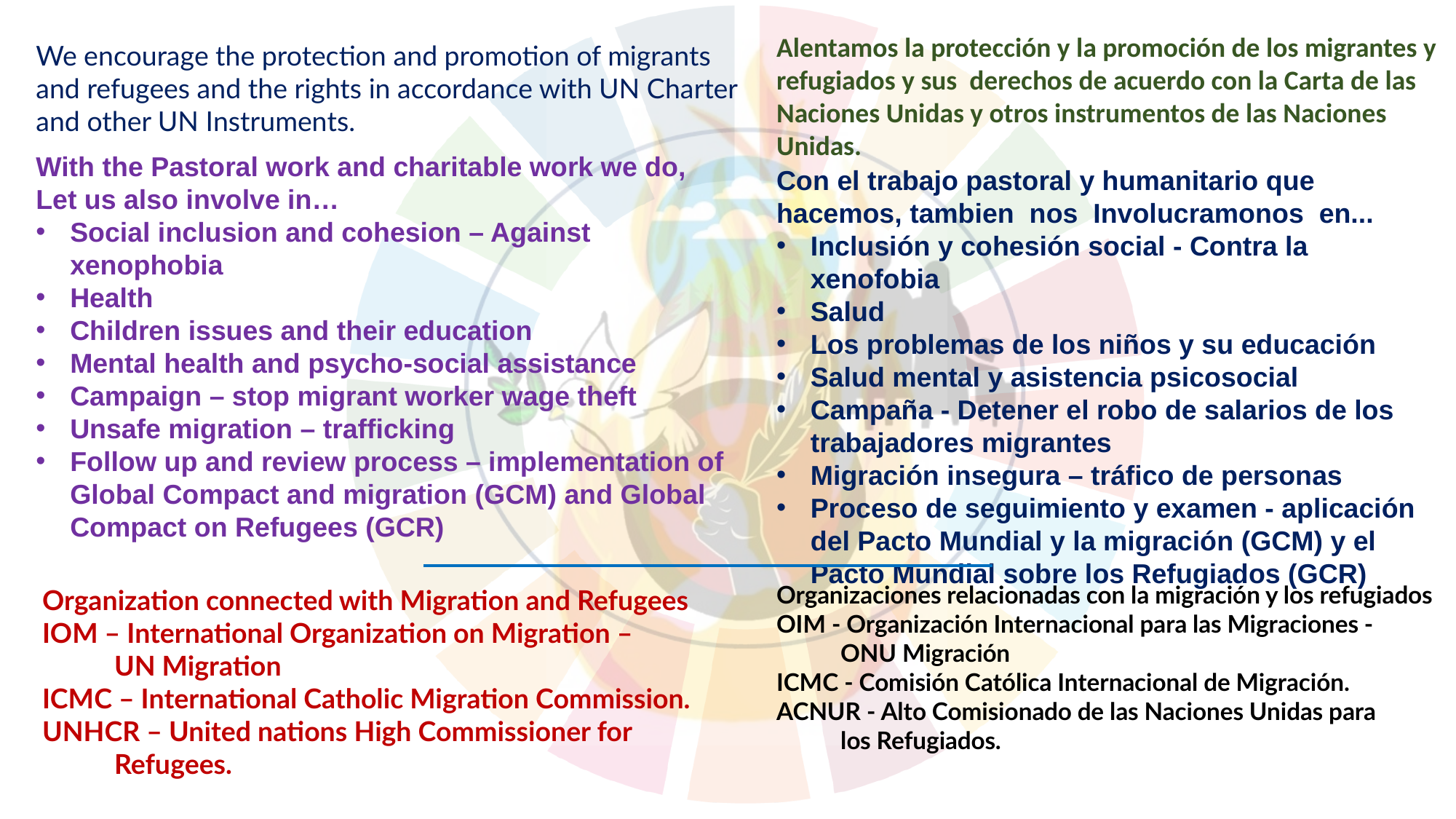

Alentamos la protección y la promoción de los migrantes y refugiados y sus  derechos de acuerdo con la Carta de las Naciones Unidas y otros instrumentos de las Naciones Unidas.
We encourage the protection and promotion of migrants and refugees and the rights in accordance with UN Charter and other UN Instruments.
With the Pastoral work and charitable work we do,
Let us also involve in…
Social inclusion and cohesion – Against xenophobia
Health
Children issues and their education
Mental health and psycho-social assistance
Campaign – stop migrant worker wage theft
Unsafe migration – trafficking
Follow up and review process – implementation of Global Compact and migration (GCM) and Global Compact on Refugees (GCR)
Con el trabajo pastoral y humanitario que hacemos, tambien  nos  Involucramonos  en...
Inclusión y cohesión social - Contra la xenofobia
Salud
Los problemas de los niños y su educación
Salud mental y asistencia psicosocial
Campaña - Detener el robo de salarios de los trabajadores migrantes
Migración insegura – tráfico de personas
Proceso de seguimiento y examen - aplicación del Pacto Mundial y la migración (GCM) y el Pacto Mundial sobre los Refugiados (GCR)
Organizaciones relacionadas con la migración y los refugiados
OIM - Organización Internacional para las Migraciones -
           ONU Migración
ICMC - Comisión Católica Internacional de Migración.
ACNUR - Alto Comisionado de las Naciones Unidas para
           los Refugiados.
Organization connected with Migration and Refugees
IOM – International Organization on Migration –
           UN Migration
ICMC – International Catholic Migration Commission.
UNHCR – United nations High Commissioner for
           Refugees.